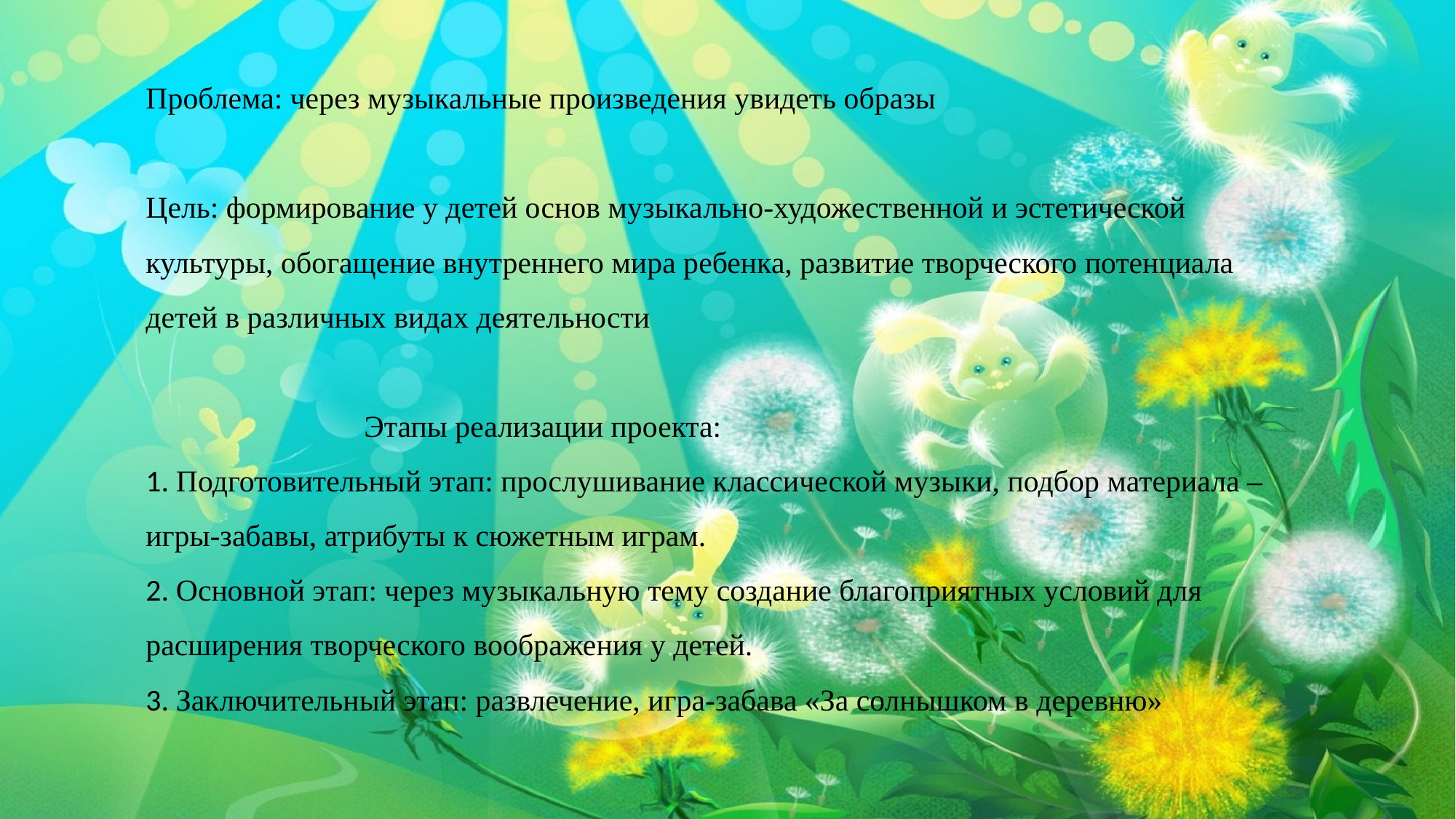

# Проблема: через музыкальные произведения увидеть образы Цель: формирование у детей основ музыкально-художественной и эстетической культуры, обогащение внутреннего мира ребенка, развитие творческого потенциала детей в различных видах деятельности Этапы реализации проекта: 1. Подготовительный этап: прослушивание классической музыки, подбор материала – игры-забавы, атрибуты к сюжетным играм. 2. Основной этап: через музыкальную тему создание благоприятных условий для расширения творческого воображения у детей. 3. Заключительный этап: развлечение, игра-забава «За солнышком в деревню»